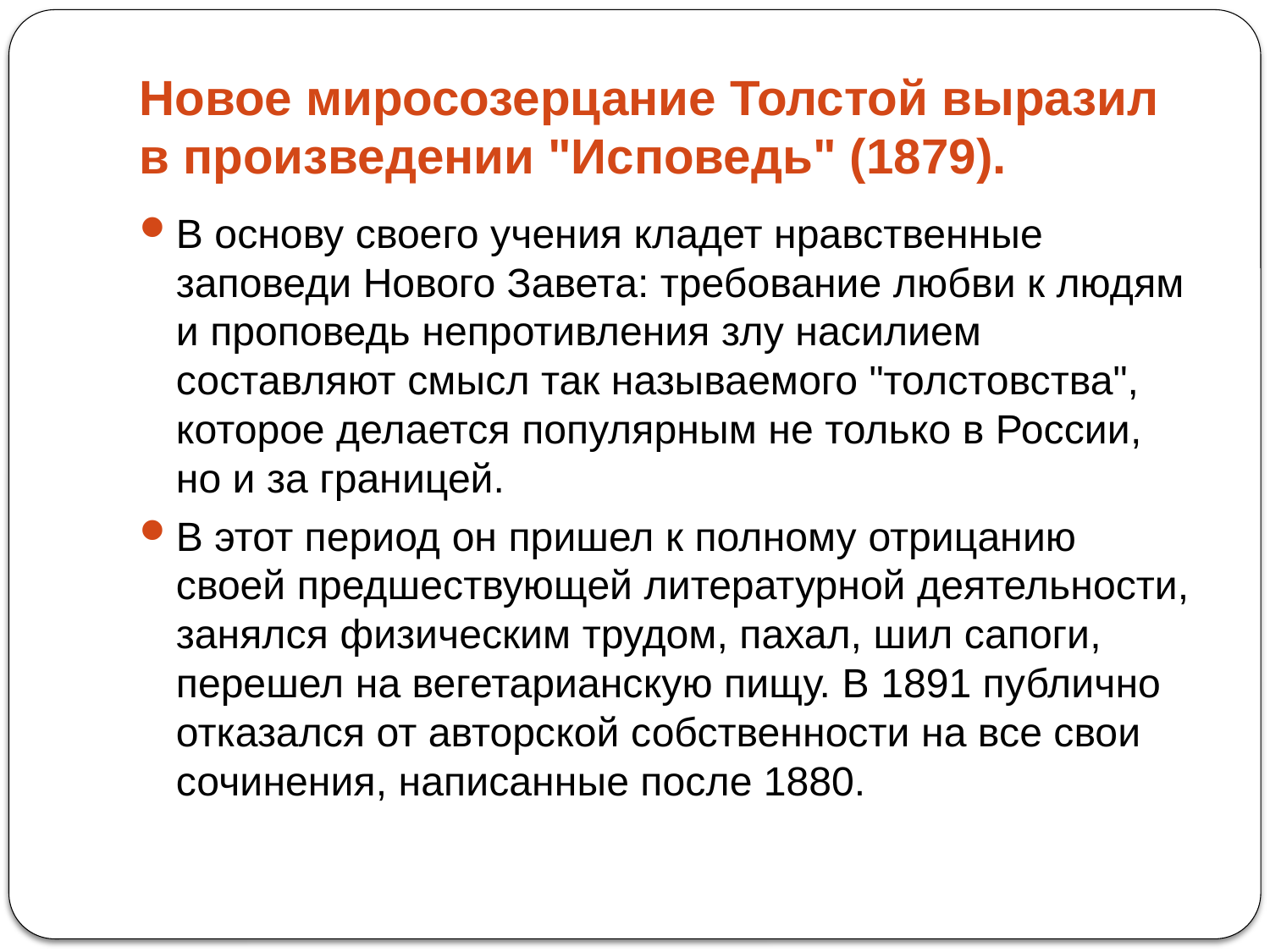

# Новое миросозерцание Толстой выразил в произведении "Исповедь" (1879).
В основу своего учения кладет нравственные заповеди Нового Завета: требование любви к людям и проповедь непротивления злу насилием составляют смысл так называемого "толстовства", которое делается популярным не только в России, но и за границей.
В этот период он пришел к полному отрицанию своей предшествующей литературной деятельности, занялся физическим трудом, пахал, шил сапоги, перешел на вегетарианскую пищу. В 1891 публично отказался от авторской собственности на все свои сочинения, написанные после 1880.